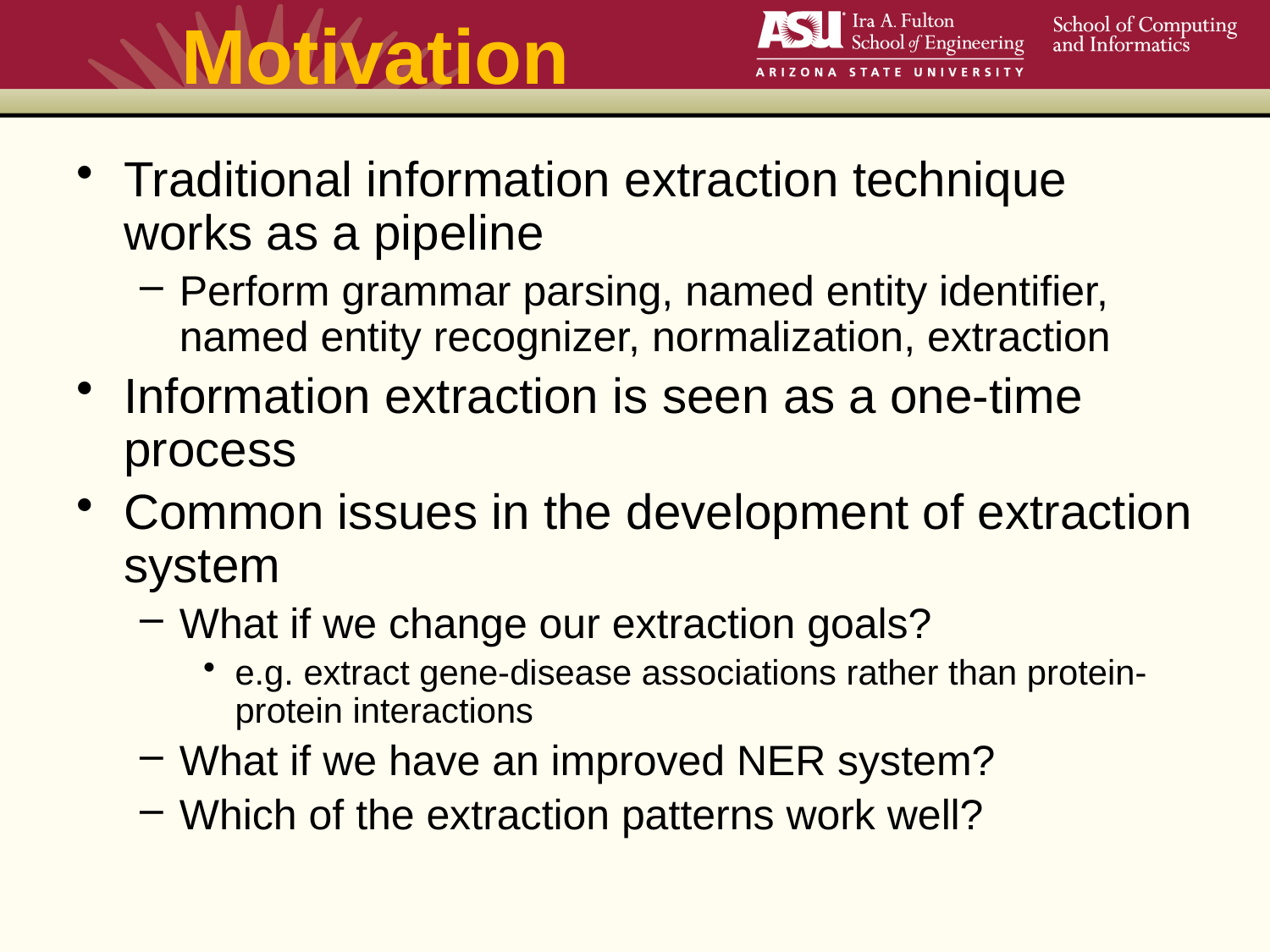

# Motivation
Traditional information extraction technique works as a pipeline
Perform grammar parsing, named entity identifier, named entity recognizer, normalization, extraction
Information extraction is seen as a one-time process
Common issues in the development of extraction system
What if we change our extraction goals?
e.g. extract gene-disease associations rather than protein-protein interactions
What if we have an improved NER system?
Which of the extraction patterns work well?